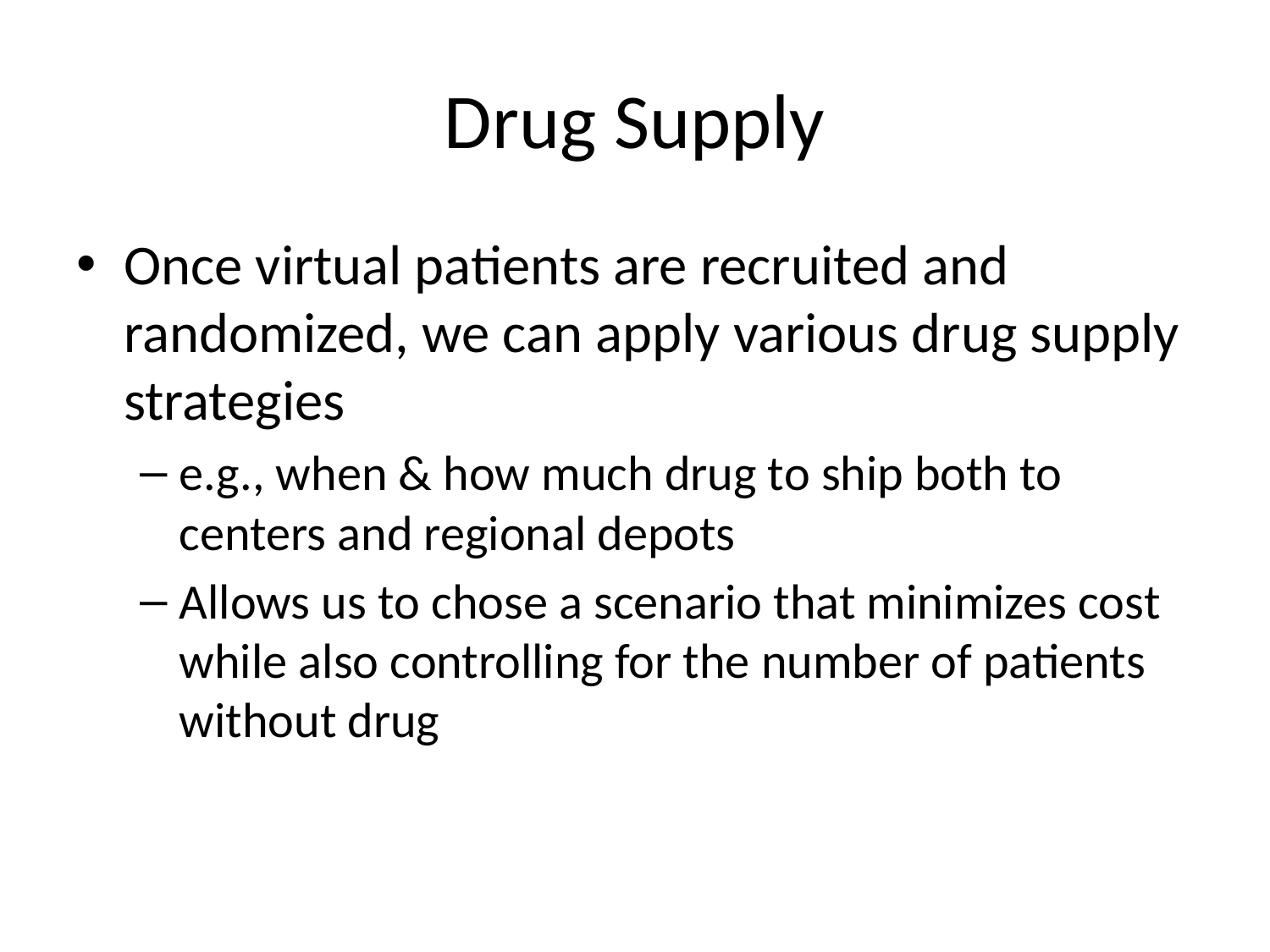

# Drug Supply
Once virtual patients are recruited and randomized, we can apply various drug supply strategies
e.g., when & how much drug to ship both to centers and regional depots
Allows us to chose a scenario that minimizes cost while also controlling for the number of patients without drug